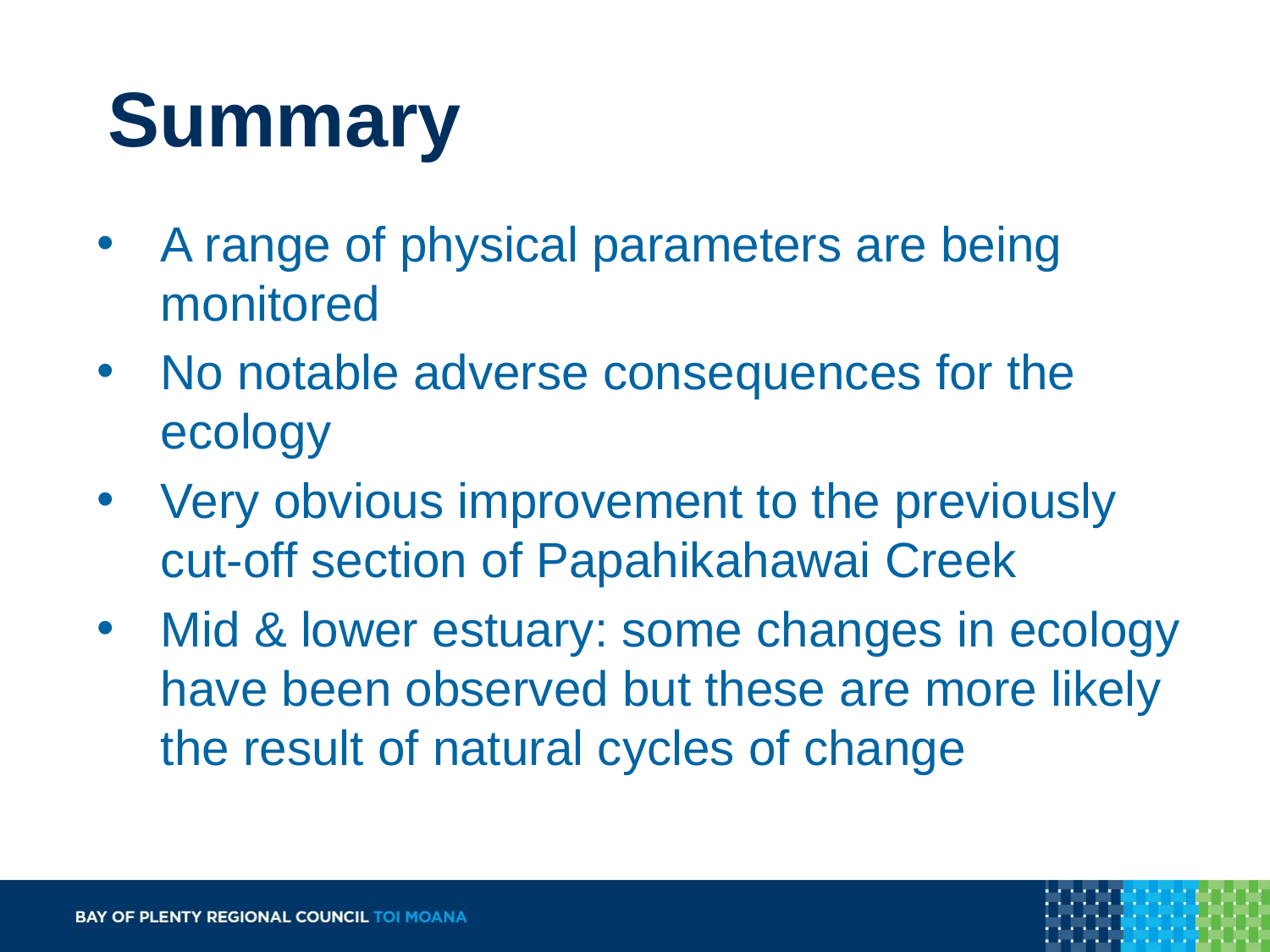

# Summary
A range of physical parameters are being monitored
No notable adverse consequences for the ecology
Very obvious improvement to the previously cut-off section of Papahikahawai Creek
Mid & lower estuary: some changes in ecology have been observed but these are more likely the result of natural cycles of change